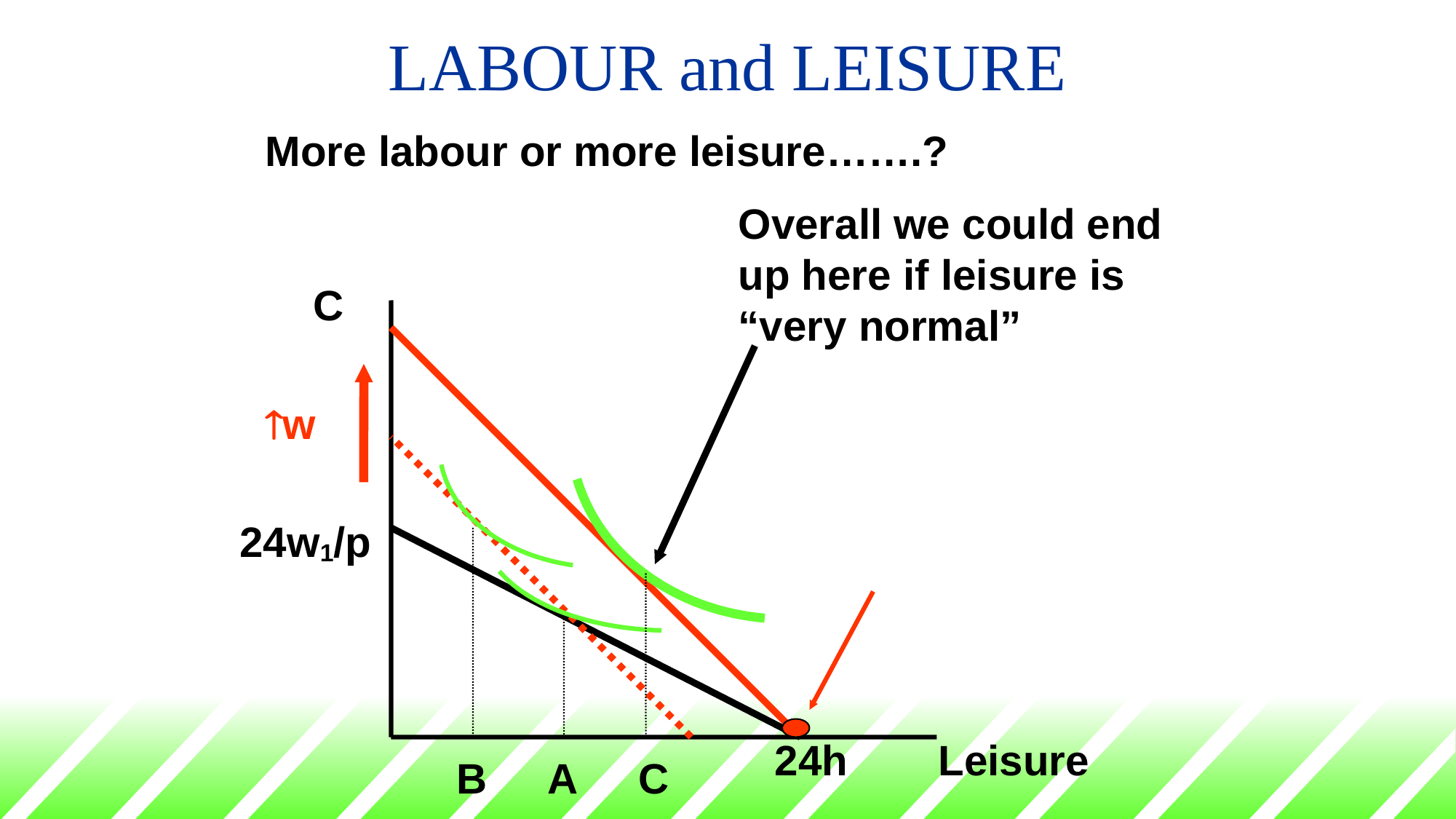

# LABOUR and LEISURE
More labour or more leisure…….?
Overall we could end up here if leisure is “very normal”
 C

↑w

 24w1/p

24h
Leisure

B
A
C